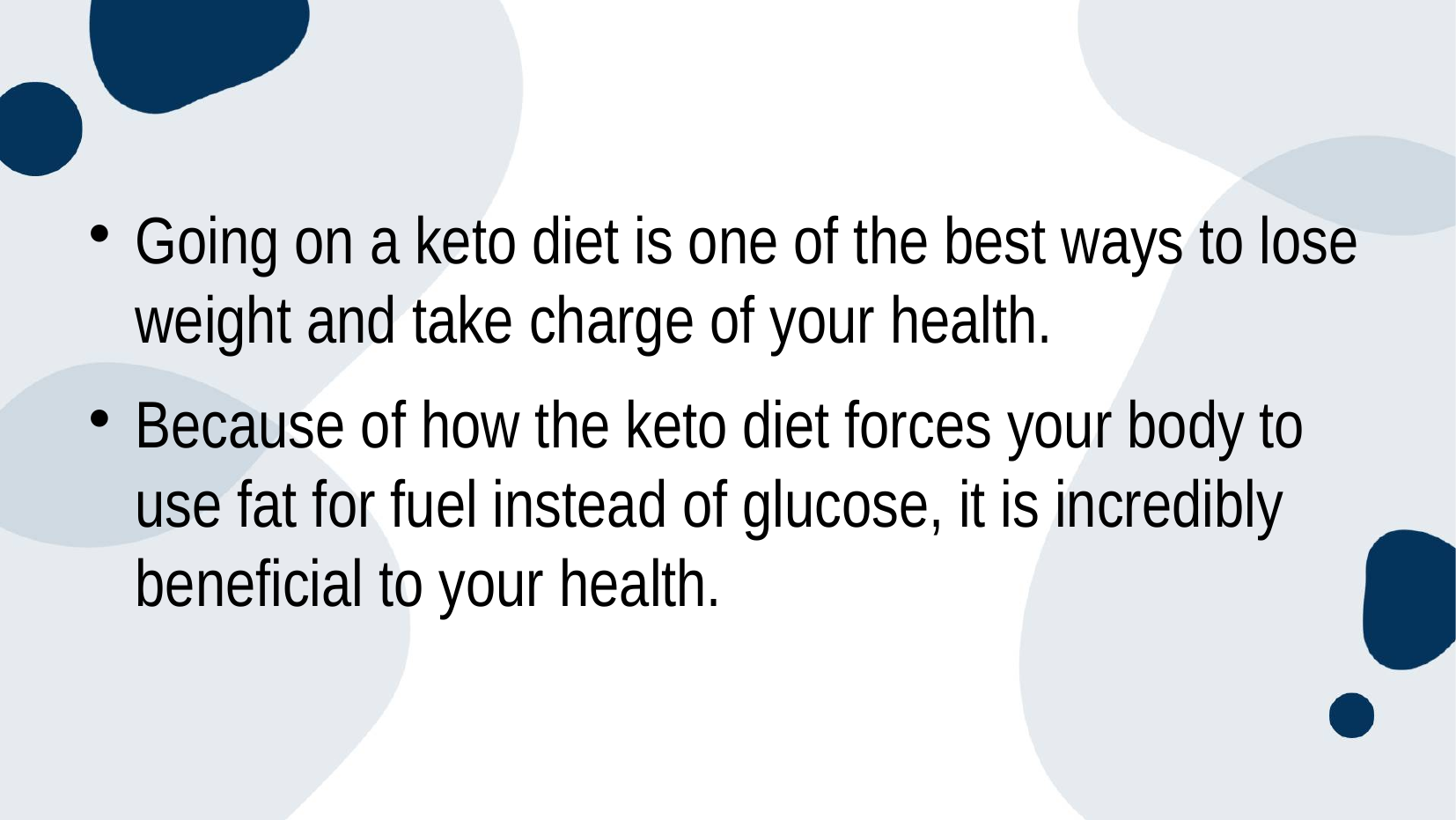

Going on a keto diet is one of the best ways to lose weight and take charge of your health.
Because of how the keto diet forces your body to use fat for fuel instead of glucose, it is incredibly beneficial to your health.